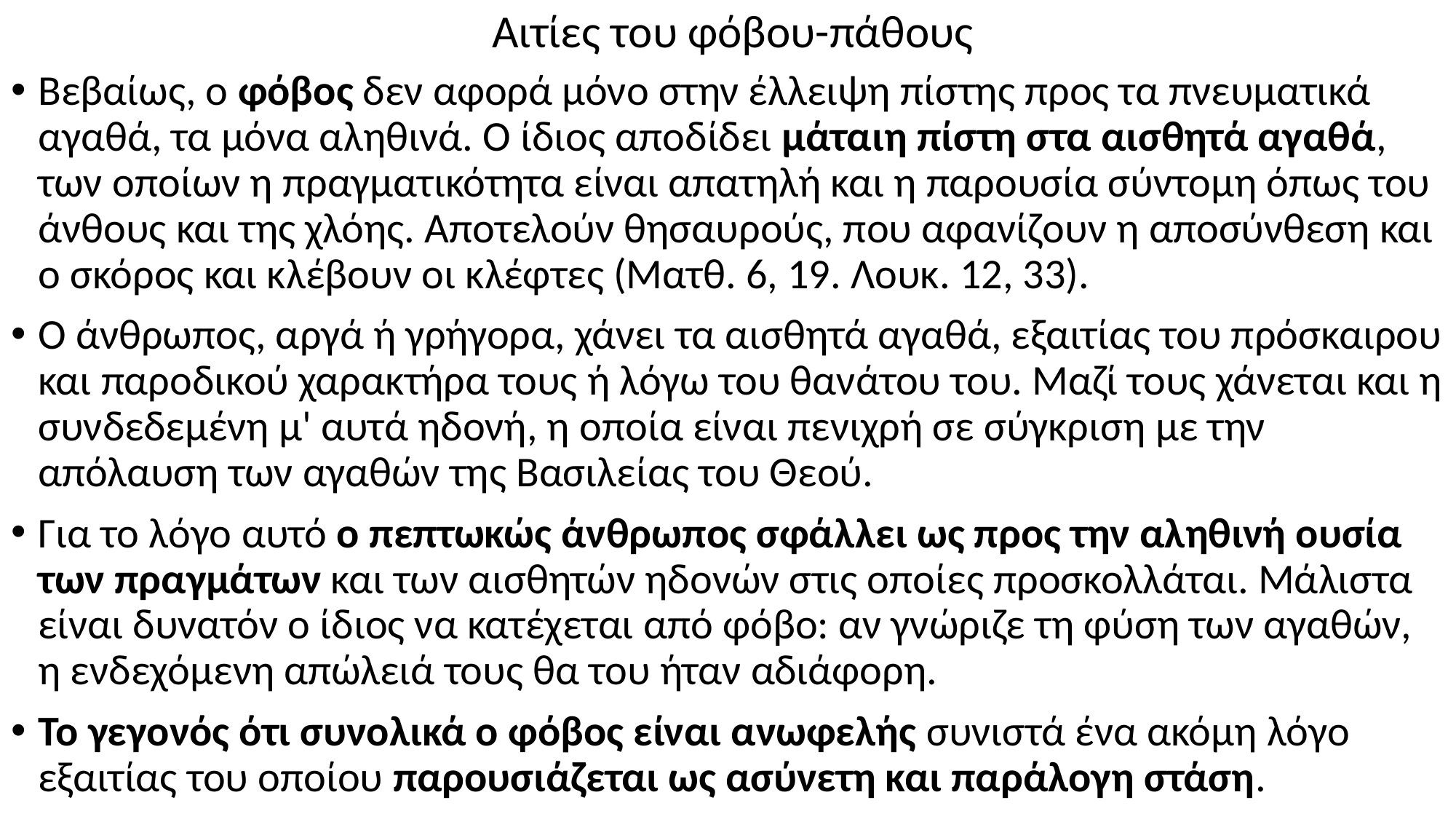

# Αιτίες του φόβου-πάθους
Βεβαίως, ο φόβος δεν αφορά μόνο στην έλλειψη πίστης προς τα πνευματικά αγαθά, τα μόνα αληθινά. Ο ίδιος αποδίδει μάταιη πίστη στα αισθητά αγαθά, των οποίων η πραγματικότητα είναι απατηλή και η παρουσία σύντομη όπως του άνθους και της χλόης. Αποτελούν θησαυρούς, που αφανίζουν η αποσύνθεση και ο σκόρος και κλέβουν οι κλέφτες (Ματθ. 6, 19. Λουκ. 12, 33).
Ο άνθρωπος, αργά ή γρήγορα, χάνει τα αισθητά αγαθά, εξαιτίας του πρόσκαιρου και παροδικού χαρακτήρα τους ή λόγω του θανάτου του. Μαζί τους χάνεται και η συνδεδεμένη μ' αυτά ηδονή, η οποία είναι πενιχρή σε σύγκριση με την απόλαυση των αγαθών της Βασιλείας του Θεού.
Για το λόγο αυτό ο πεπτωκώς άνθρωπος σφάλλει ως προς την αληθινή ουσία των πραγμάτων και των αισθητών ηδονών στις οποίες προσκολλάται. Μάλιστα είναι δυνατόν ο ίδιος να κατέχεται από φόβο: αν γνώριζε τη φύση των αγαθών, η ενδεχόμενη απώλειά τους θα του ήταν αδιάφορη.
Το γεγονός ότι συνολικά ο φόβος είναι ανωφελής συνιστά ένα ακόμη λόγο εξαιτίας του οποίου παρουσιάζεται ως ασύνετη και παράλογη στάση.